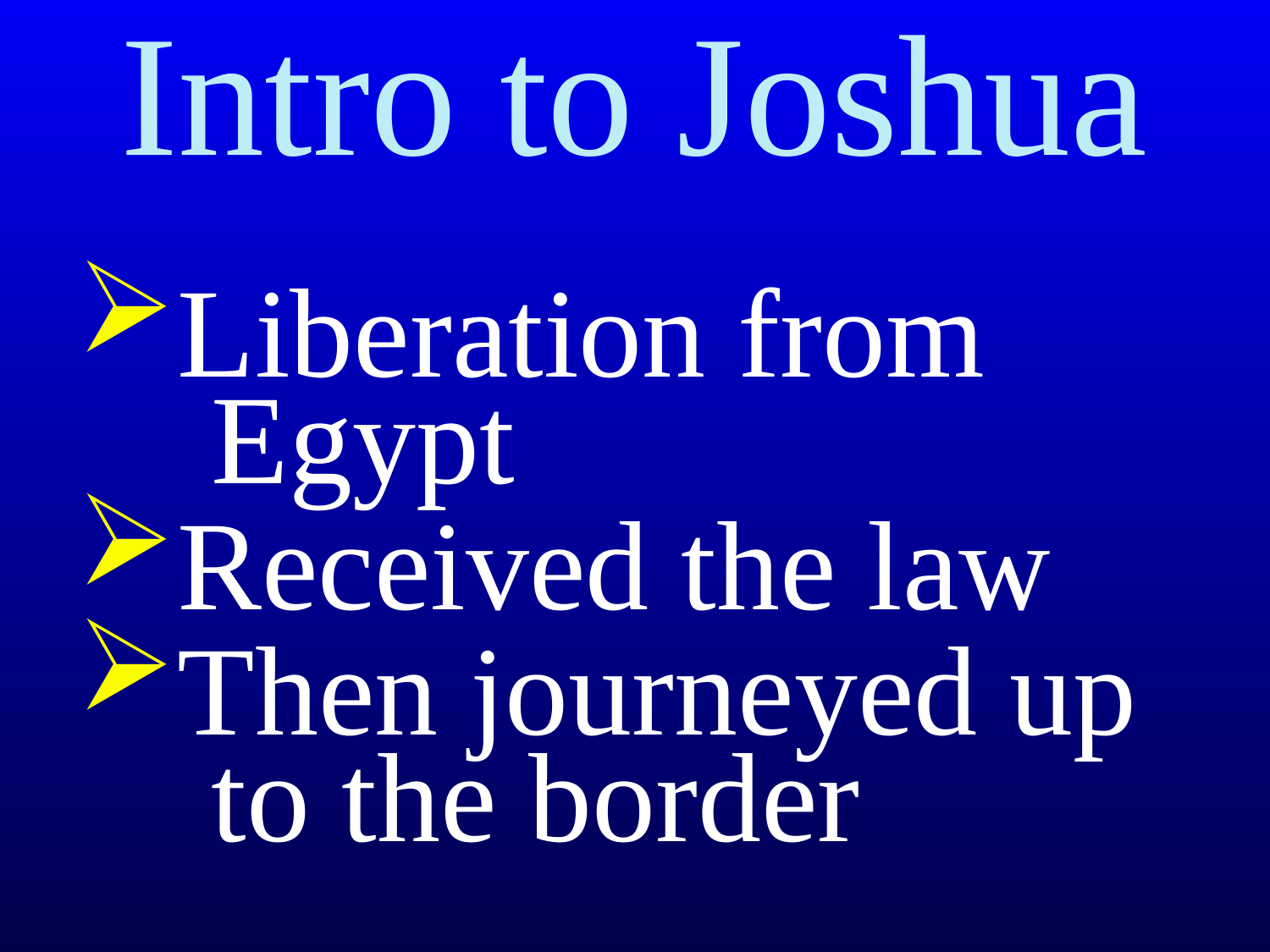

# Intro to Joshua
Liberation from
   Egypt
Received the law
Then journeyed up
   to the border